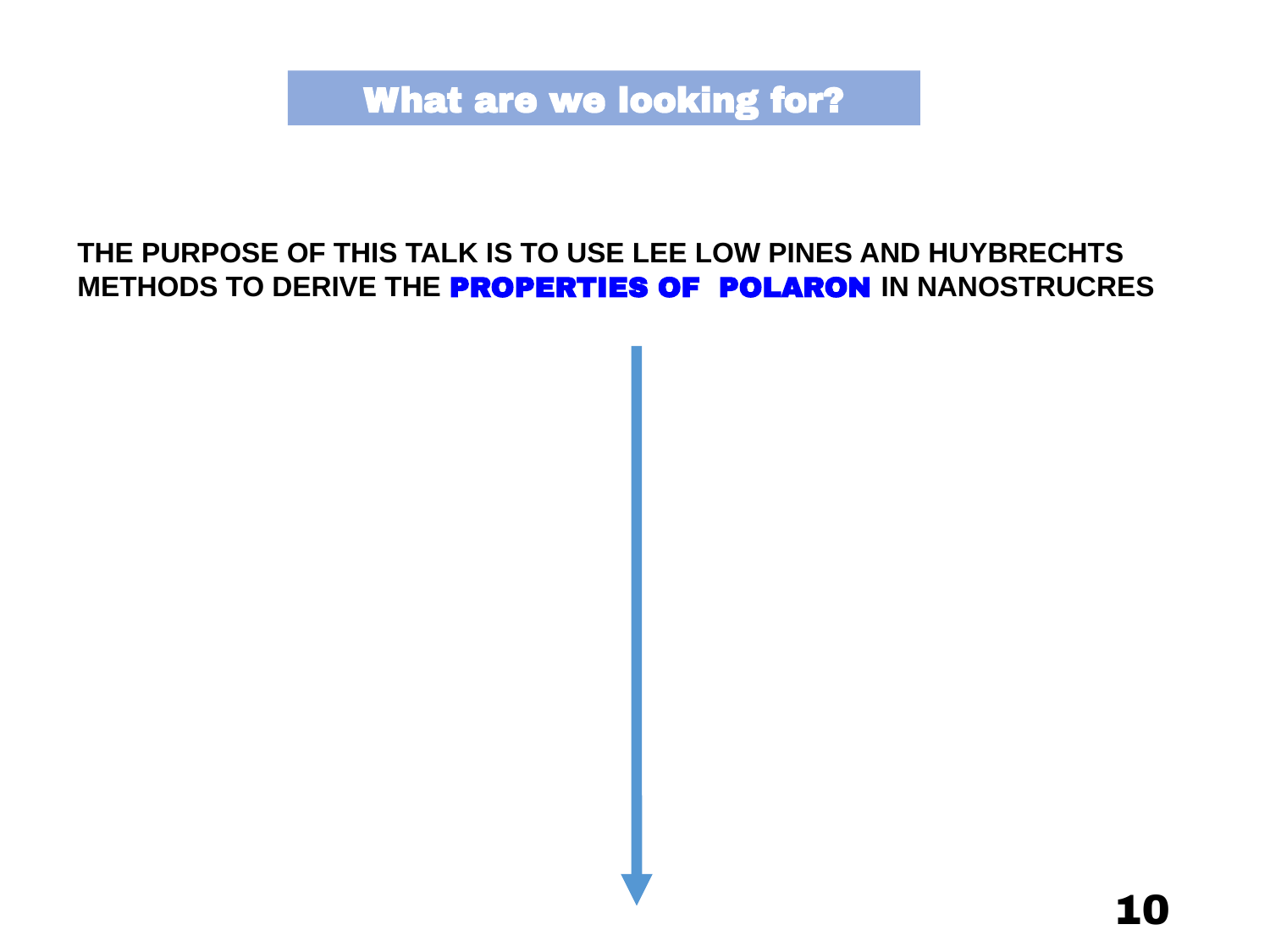

What are we looking for?
THE PURPOSE OF THIS TALK IS TO USE LEE LOW PINES AND HUYBRECHTS METHODS TO DERIVE THE PROPERTIES OF  POLARON IN NANOSTRUCRES

10